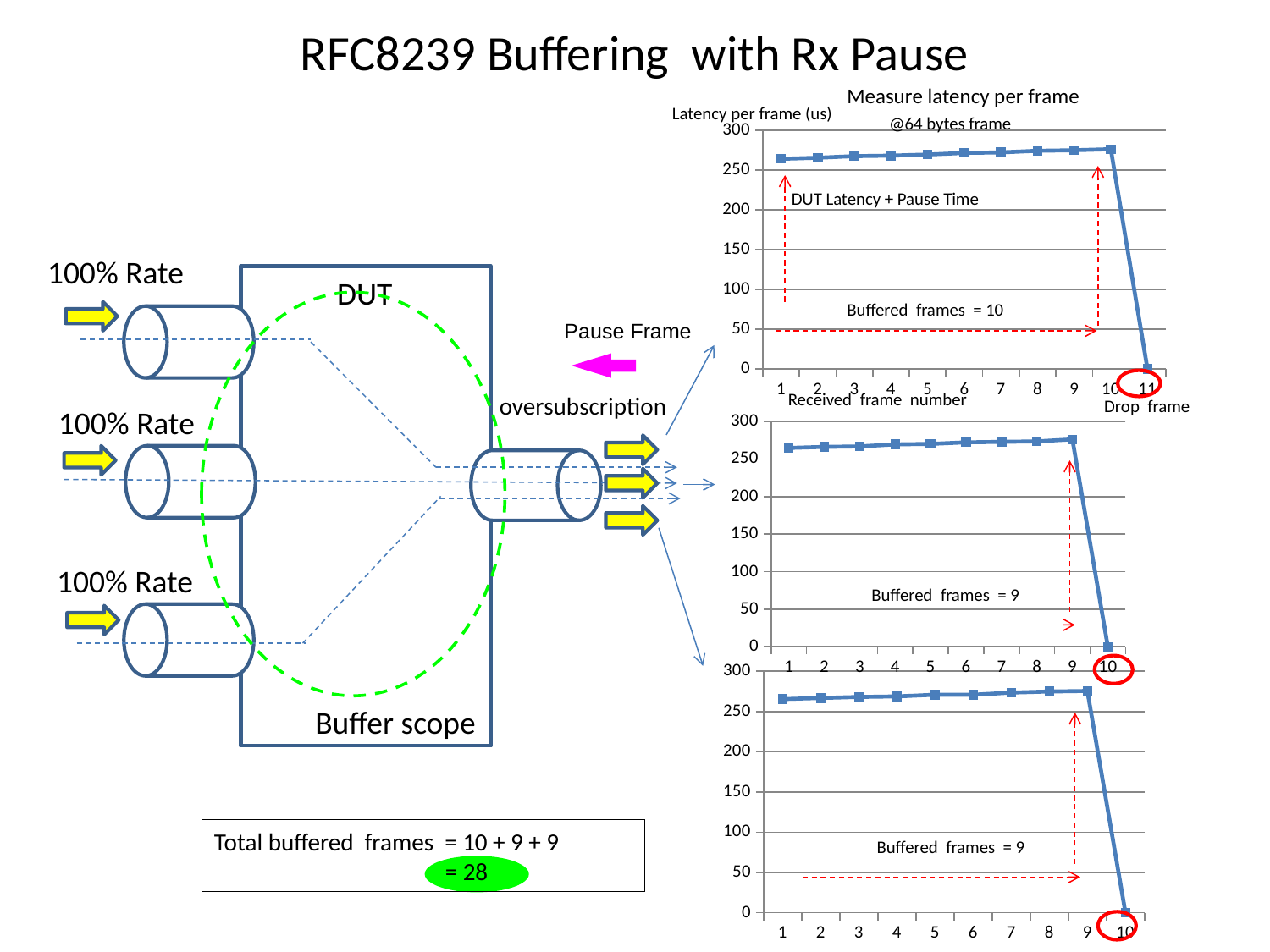

# RFC8239 Buffering  with Rx Pause
Measure latency per frame
Latency per frame (us)
@64 bytes frame

### Chart

| Category |  |
|---|---|
DUT Latency + Pause Time
100% Rate

DUT

Buffered  frames  = 10

Pause Frame

Received  frame  number
oversubscription
Drop  frame
100% Rate

### Chart

| Category |  |
|---|---|

100% Rate

Buffered  frames  = 9

### Chart

| Category |  |
|---|---|
Buffer scope
Total buffered  frames  = 10 + 9 + 9
                                          = 28
Buffered  frames  = 9